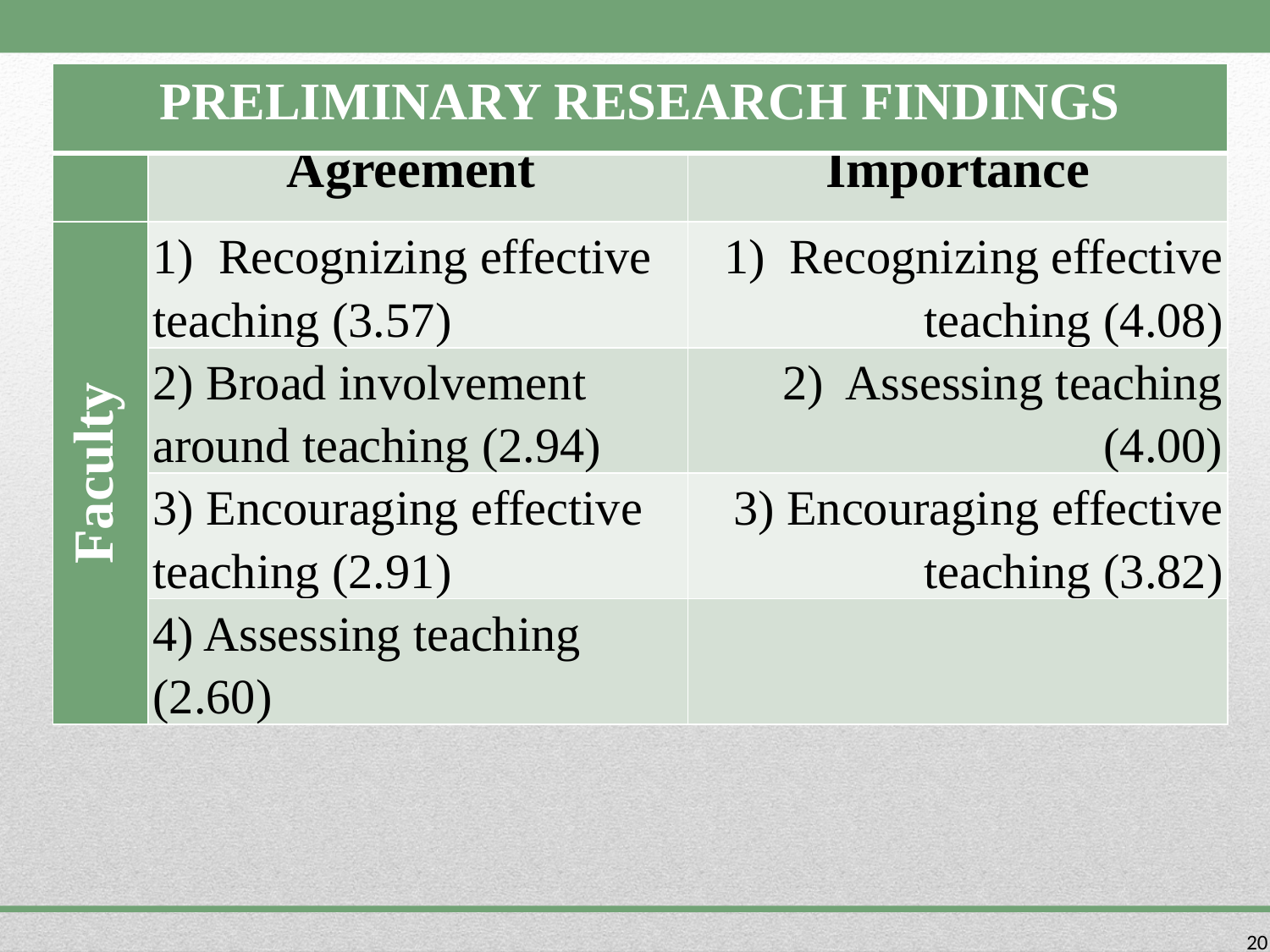

| PRELIMINARY RESEARCH FINDINGS |  |  |
| --- | --- | --- |
|  | Agreement | Importance |
| Faculty | 1) Recognizing effective teaching (3.57) | 1) Recognizing effective teaching (4.08) |
|  | 2) Broad involvement around teaching (2.94) | 2) Assessing teaching (4.00) |
|  | 3) Encouraging effective teaching (2.91) | 3) Encouraging effective teaching (3.82) |
|  | 4) Assessing teaching (2.60) |  |
20